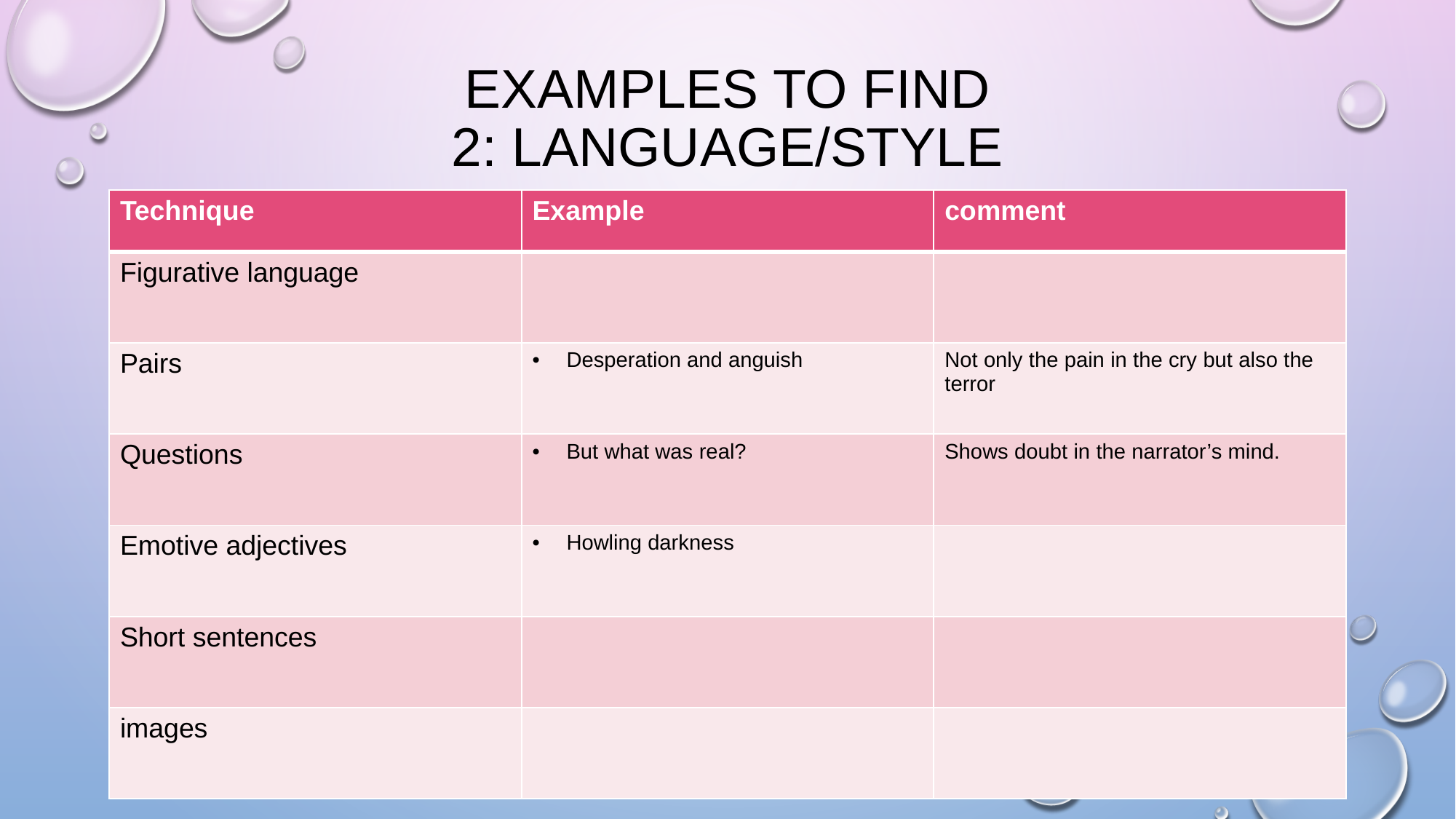

# Examples to find 2: language/style
| Technique | Example | comment |
| --- | --- | --- |
| Figurative language |  |  |
| Pairs | Desperation and anguish | Not only the pain in the cry but also the terror |
| Questions | But what was real? | Shows doubt in the narrator’s mind. |
| Emotive adjectives | Howling darkness |  |
| Short sentences |  |  |
| images |  |  |